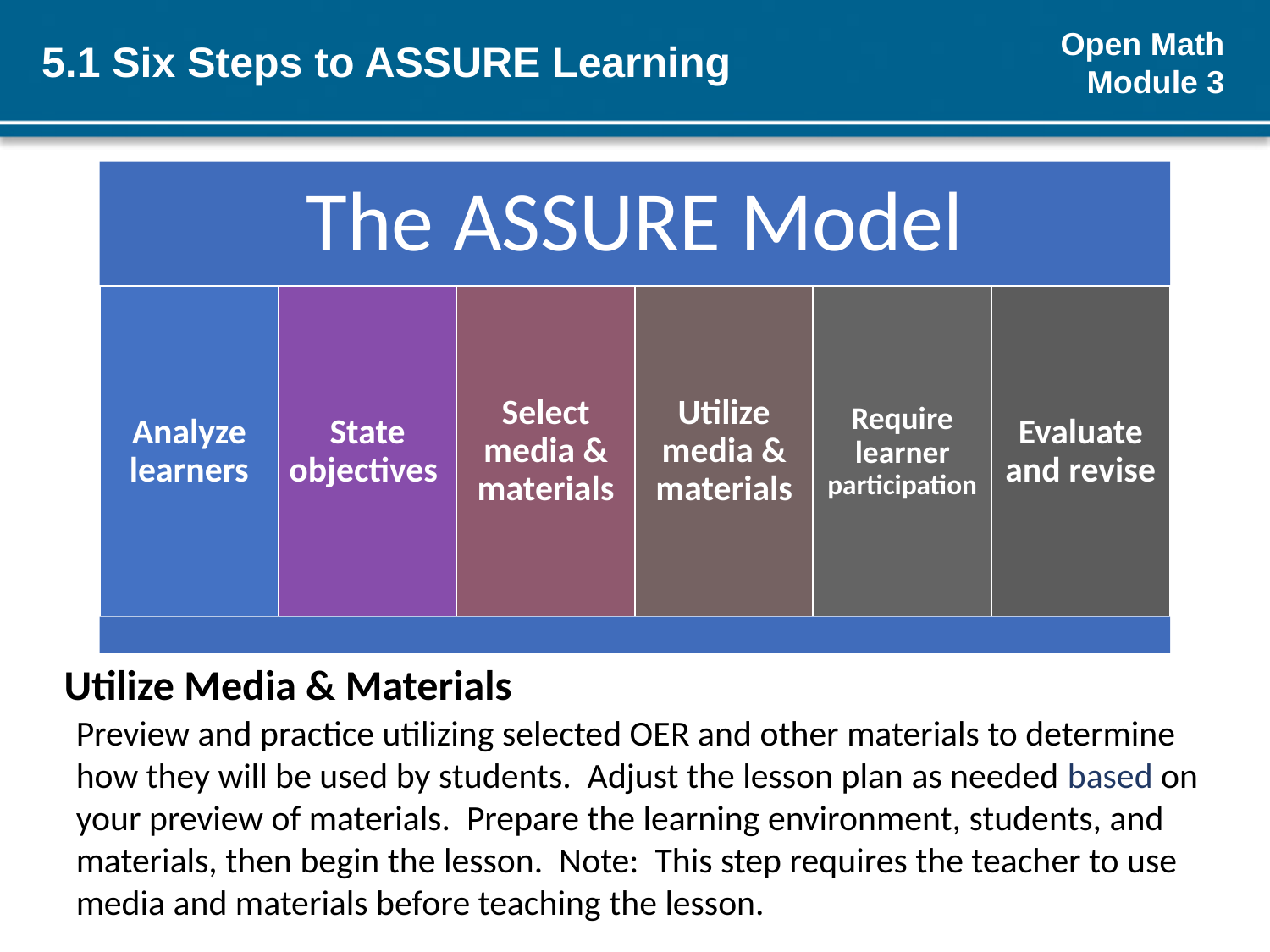

# 5.1 Six Steps to ASSURE Learning

The ASSURE Model

Analyze learners

State objectives

Select media & materials

Utilize media & materials

Require learner participation

Evaluate and revise

Utilize Media & Materials
Preview and practice utilizing selected OER and other materials to determine how they will be used by students.  Adjust the lesson plan as needed based on your preview of materials.  Prepare the learning environment, students, and materials, then begin the lesson.  Note:  This step requires the teacher to use media and materials before teaching the lesson.